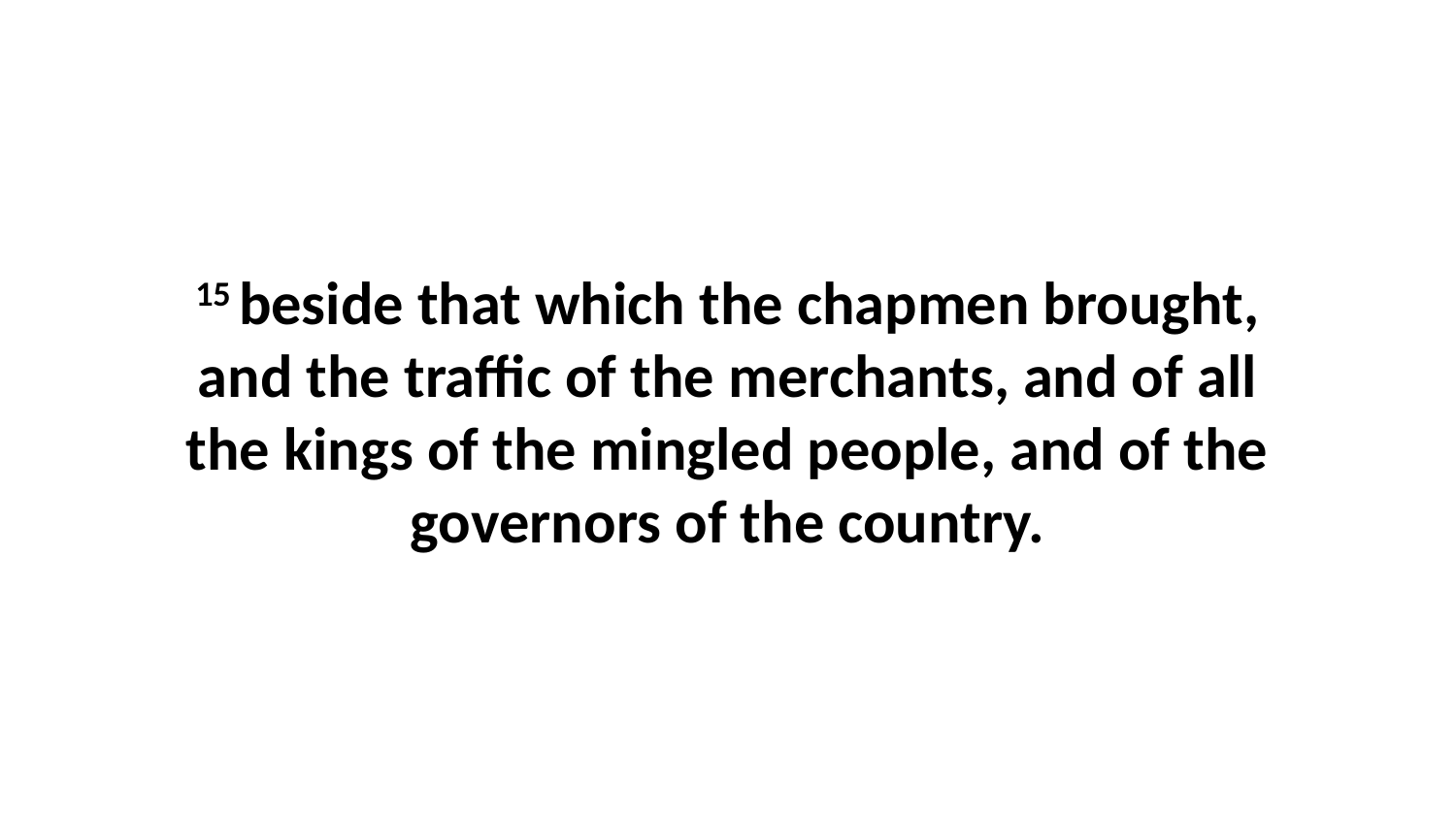

15 beside that which the chapmen brought, and the traffic of the merchants, and of all the kings of the mingled people, and of the governors of the country.